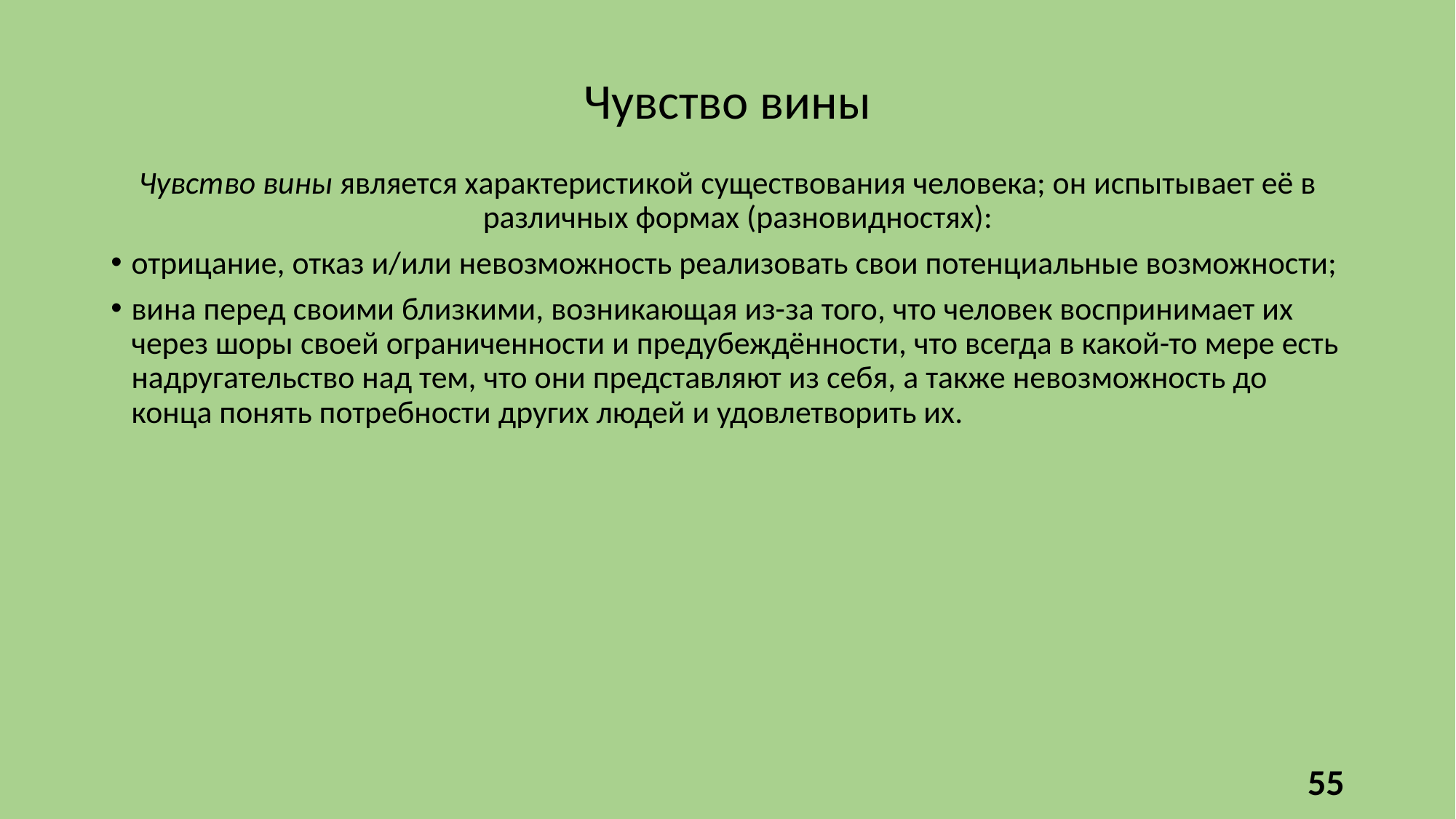

# Чувство вины
Чувство вины является характеристикой существования человека; он испытывает её в различных формах (разновидностях):
отрицание, отказ и/или невозможность реализовать свои потенциальные возможности;
вина перед своими близкими, возникающая из-за того, что человек воспринимает их через шоры своей ограниченности и предубеждённости, что всегда в какой-то мере есть надругательство над тем, что они представляют из себя, а также невозможность до конца понять потребности других людей и удовлетворить их.
55